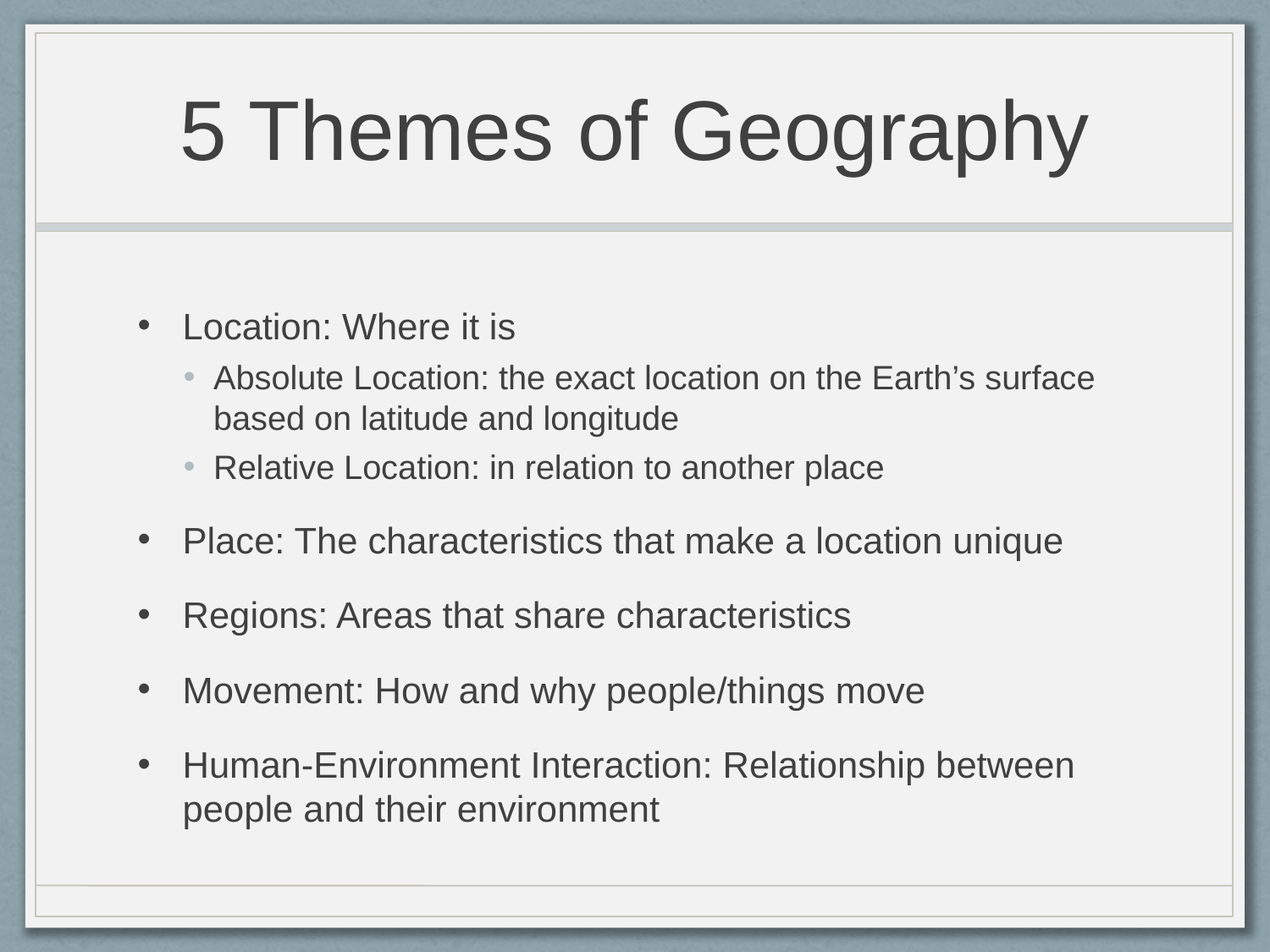

# 5 Themes of Geography
Location: Where it is
Absolute Location: the exact location on the Earth’s surface based on latitude and longitude
Relative Location: in relation to another place
Place: The characteristics that make a location unique
Regions: Areas that share characteristics
Movement: How and why people/things move
Human-Environment Interaction: Relationship between people and their environment